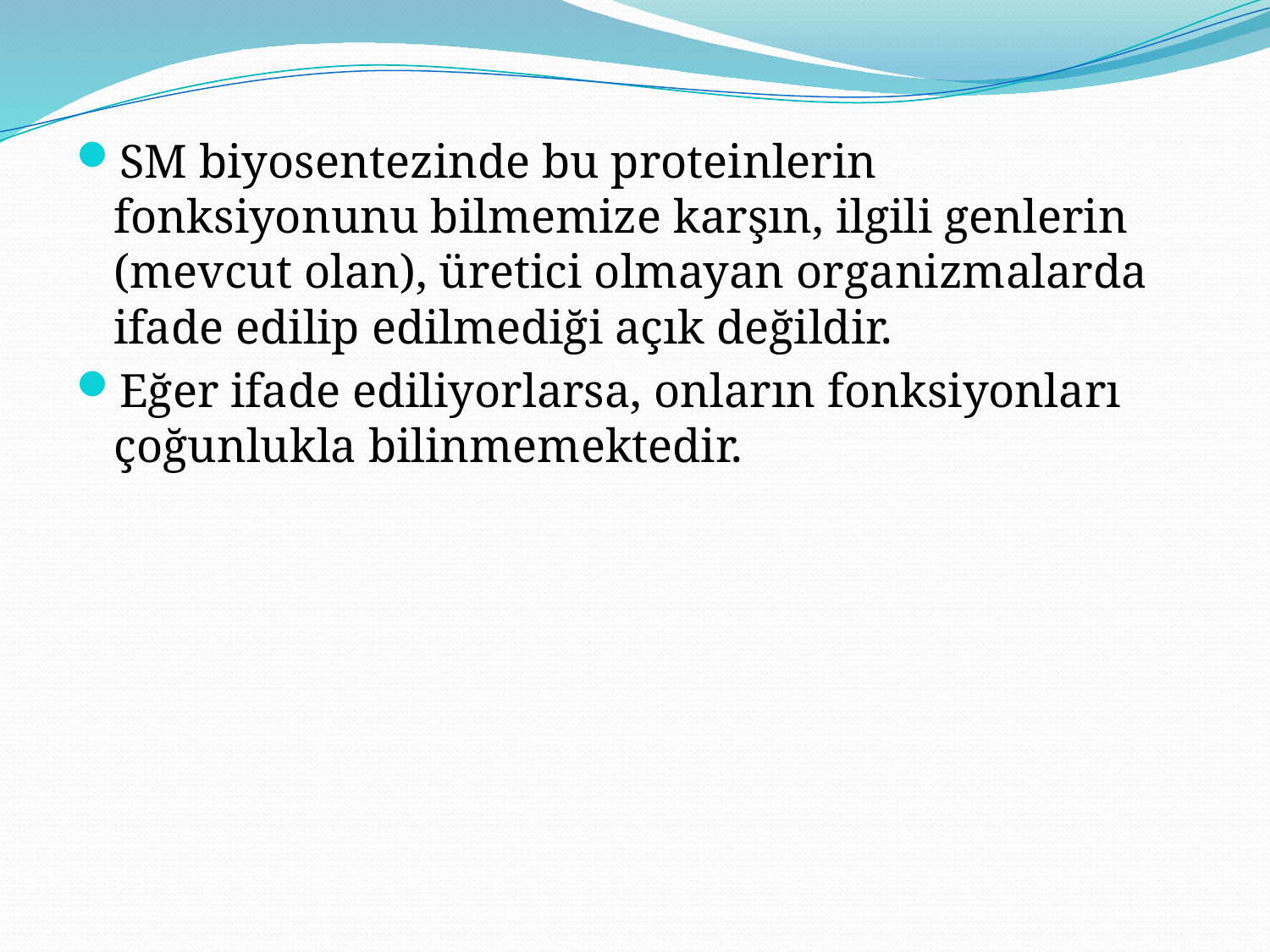

SM biyosentezinde bu proteinlerin fonksiyonunu bilmemize karşın, ilgili genlerin (mevcut olan), üretici olmayan organizmalarda ifade edilip edilmediği açık değildir.
Eğer ifade ediliyorlarsa, onların fonksiyonları çoğunlukla bilinmemektedir.